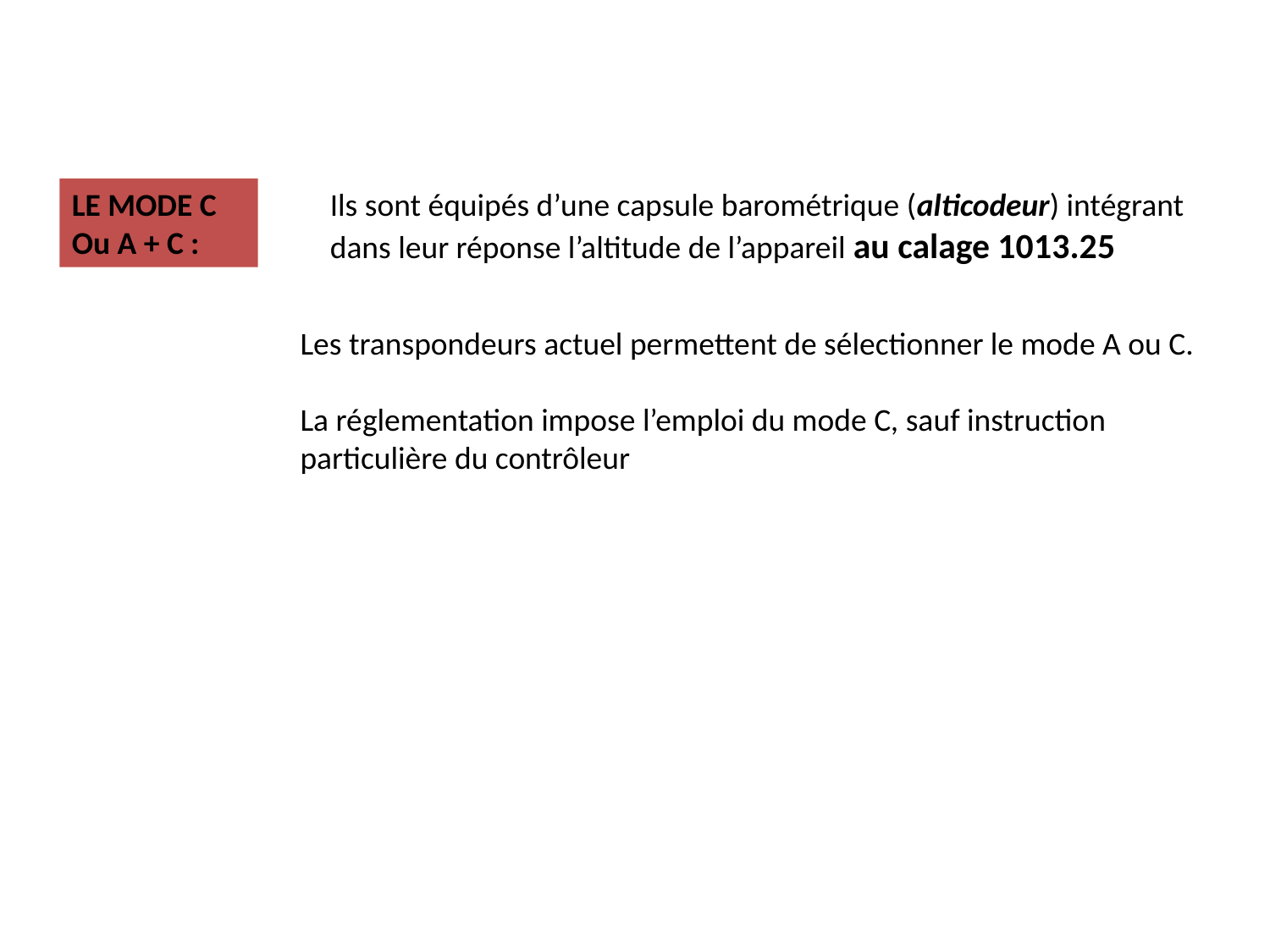

LE MODE C
Ou A + C :
Ils sont équipés d’une capsule barométrique (alticodeur) intégrant dans leur réponse l’altitude de l’appareil au calage 1013.25
Les transpondeurs actuel permettent de sélectionner le mode A ou C.

La réglementation impose l’emploi du mode C, sauf instruction particulière du contrôleur